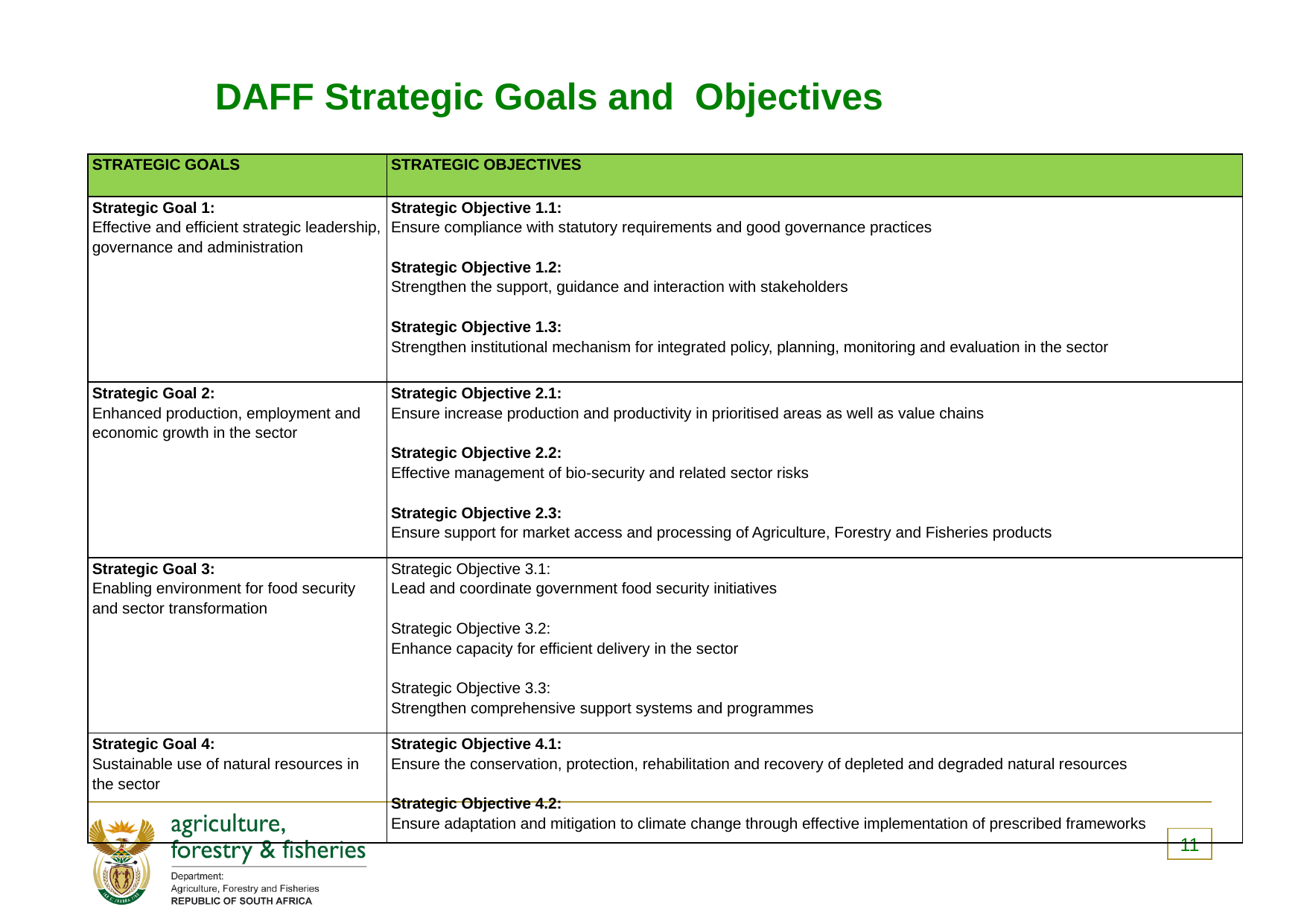

DAFF Strategic Goals and  Objectives
| STRATEGIC GOALS | STRATEGIC OBJECTIVES |
| --- | --- |
| Strategic Goal 1: Effective and efficient strategic leadership, governance and administration | Strategic Objective 1.1: Ensure compliance with statutory requirements and good governance practices   Strategic Objective 1.2: Strengthen the support, guidance and interaction with stakeholders   Strategic Objective 1.3: Strengthen institutional mechanism for integrated policy, planning, monitoring and evaluation in the sector |
| Strategic Goal 2: Enhanced production, employment and economic growth in the sector | Strategic Objective 2.1: Ensure increase production and productivity in prioritised areas as well as value chains   Strategic Objective 2.2: Effective management of bio-security and related sector risks   Strategic Objective 2.3: Ensure support for market access and processing of Agriculture, Forestry and Fisheries products |
| Strategic Goal 3: Enabling environment for food security and sector transformation | Strategic Objective 3.1: Lead and coordinate government food security initiatives   Strategic Objective 3.2: Enhance capacity for efficient delivery in the sector   Strategic Objective 3.3: Strengthen comprehensive support systems and programmes |
| Strategic Goal 4: Sustainable use of natural resources in the sector | Strategic Objective 4.1: Ensure the conservation, protection, rehabilitation and recovery of depleted and degraded natural resources   Strategic Objective 4.2: Ensure adaptation and mitigation to climate change through effective implementation of prescribed frameworks |

11